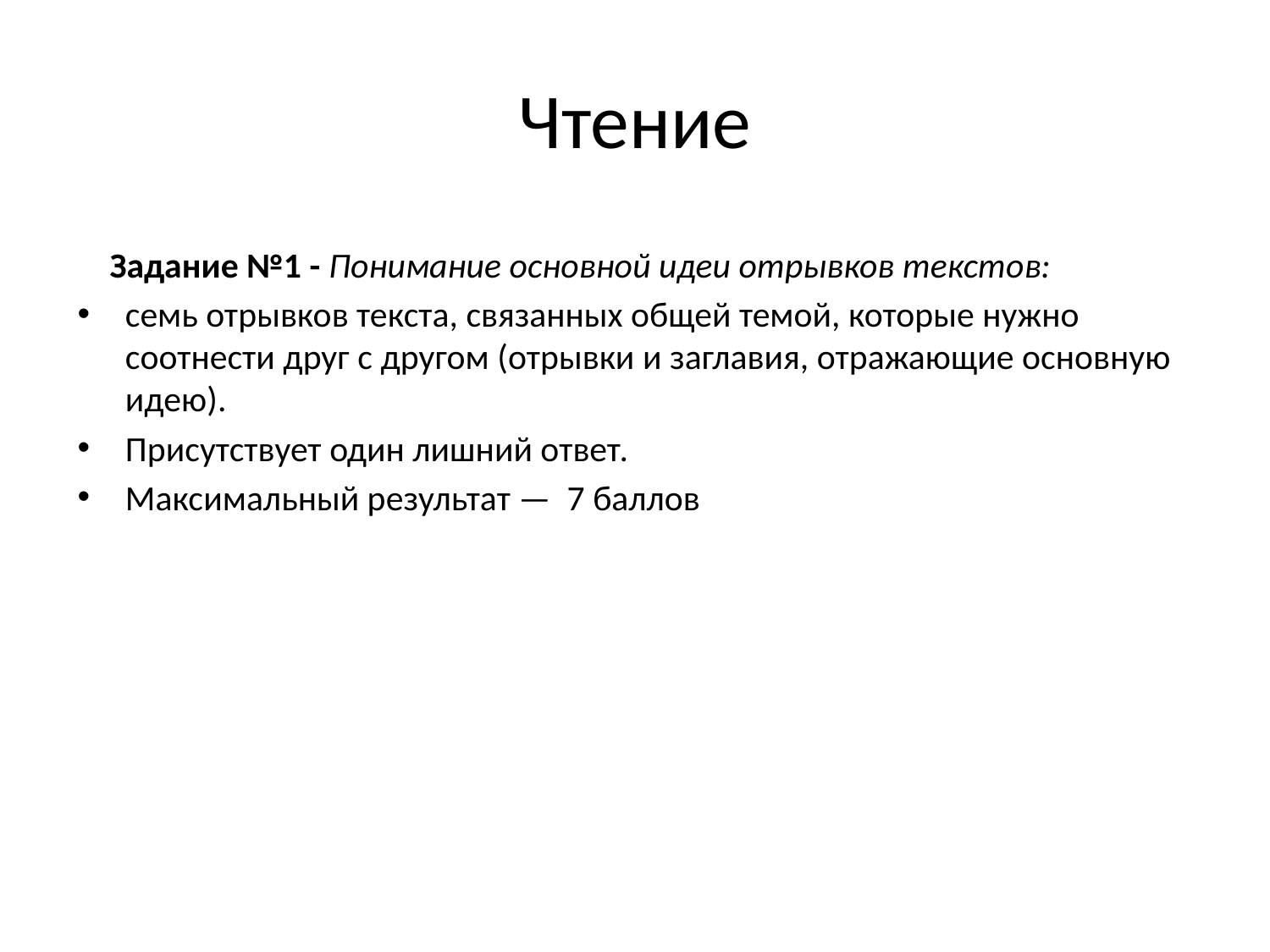

# Чтение
    Задание №1 - Понимание основной идеи отрывков текстов:
семь отрывков текста, связанных общей темой, которые нужно соотнести друг с другом (отрывки и заглавия, отражающие основную идею).
Присутствует один лишний ответ.
Максимальный результат —  7 баллов